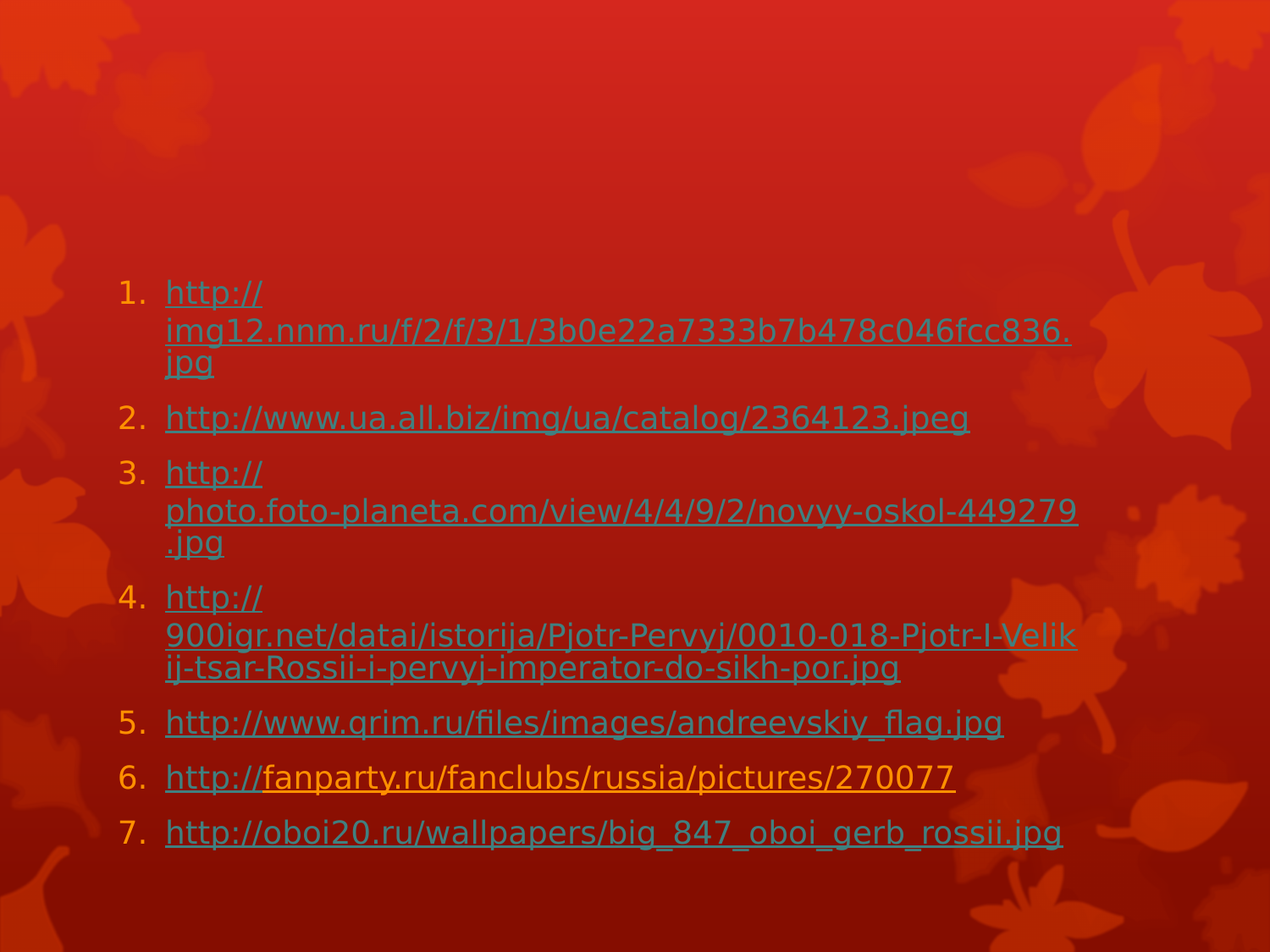

#
http://img12.nnm.ru/f/2/f/3/1/3b0e22a7333b7b478c046fcc836.jpg
http://www.ua.all.biz/img/ua/catalog/2364123.jpeg
http://photo.foto-planeta.com/view/4/4/9/2/novyy-oskol-449279.jpg
http://900igr.net/datai/istorija/Pjotr-Pervyj/0010-018-Pjotr-I-Velikij-tsar-Rossii-i-pervyj-imperator-do-sikh-por.jpg
http://www.qrim.ru/files/images/andreevskiy_flag.jpg
http://fanparty.ru/fanclubs/russia/pictures/270077
http://oboi20.ru/wallpapers/big_847_oboi_gerb_rossii.jpg